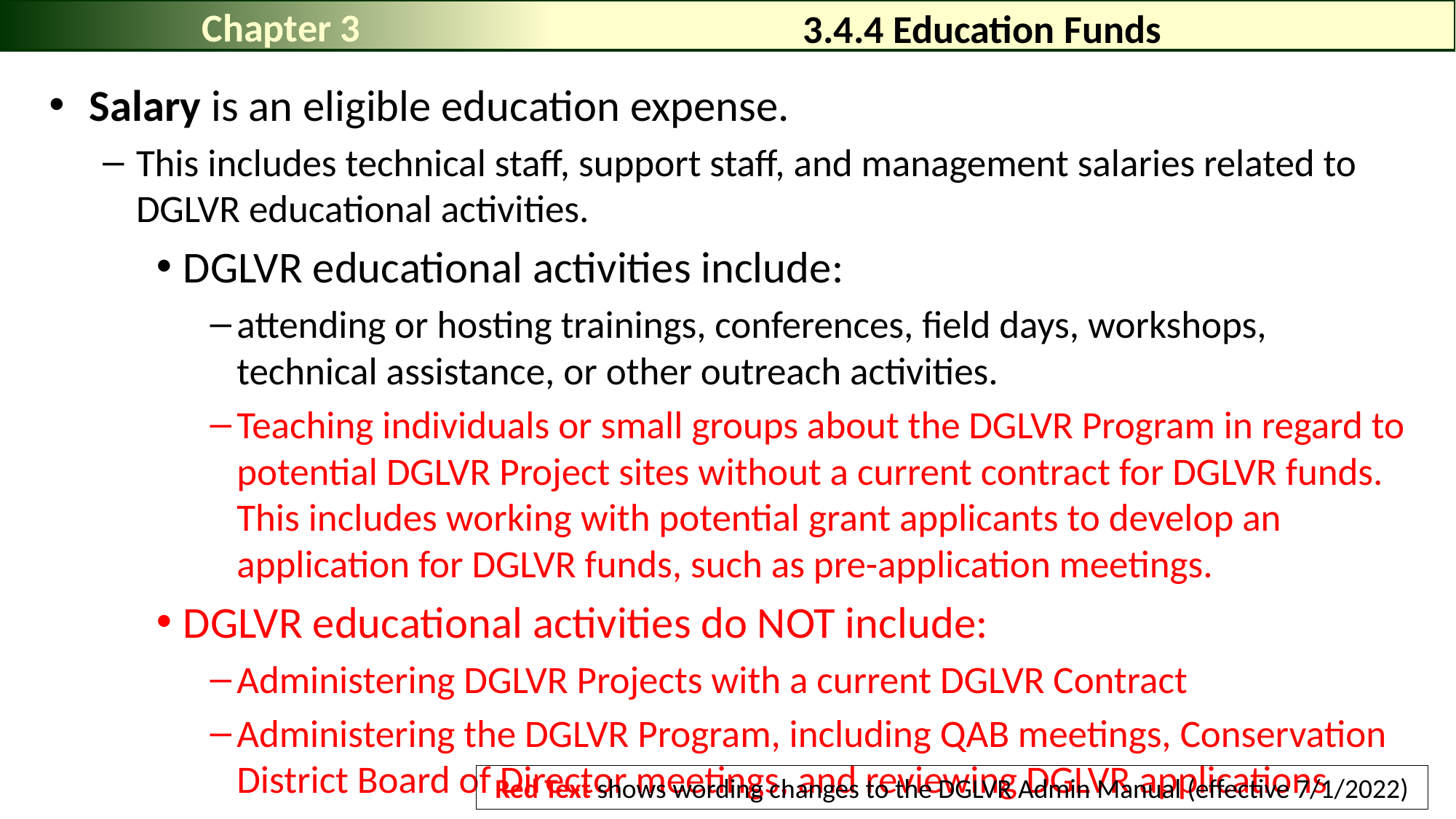

Chapter 3
# 3.4.4 Education Funds
Salary is an eligible education expense.
This includes technical staff, support staff, and management salaries related to  DGLVR educational activities.
DGLVR educational activities include:
attending or hosting trainings, conferences, field days, workshops, technical assistance, or other outreach activities.
Teaching individuals or small groups about the DGLVR Program in regard to potential DGLVR Project sites without a current contract for DGLVR funds. This includes working with potential grant applicants to develop an application for DGLVR funds, such as pre-application meetings.
DGLVR educational activities do NOT include:
Administering DGLVR Projects with a current DGLVR Contract
Administering the DGLVR Program, including QAB meetings, Conservation District Board of Director meetings, and reviewing DGLVR applications

Red Text shows wording changes to the DGLVR Admin Manual (effective 7/1/2022)